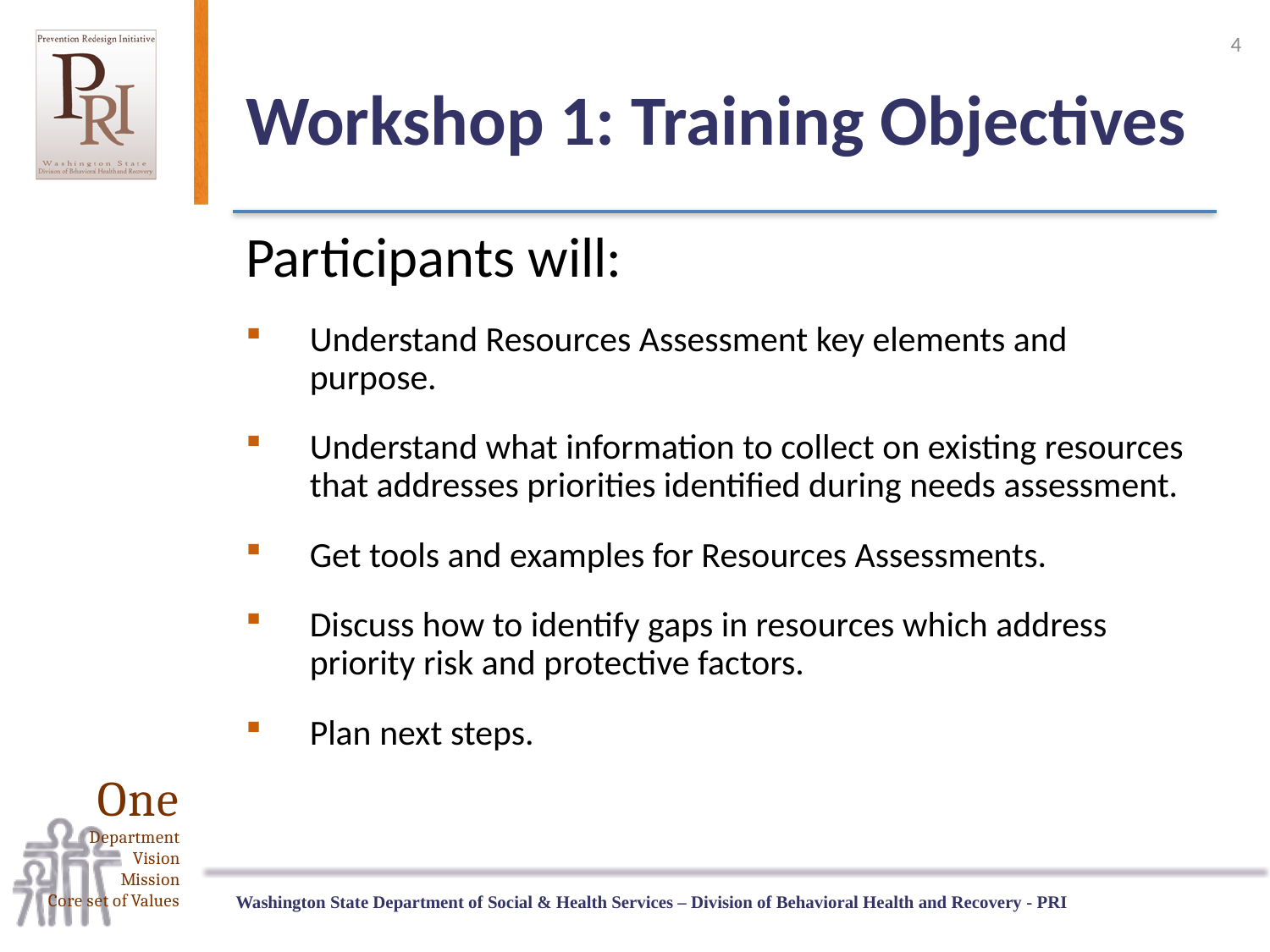

4
# Workshop 1: Training Objectives
Participants will:
Understand Resources Assessment key elements and purpose.
Understand what information to collect on existing resources that addresses priorities identified during needs assessment.
Get tools and examples for Resources Assessments.
Discuss how to identify gaps in resources which address priority risk and protective factors.
Plan next steps.